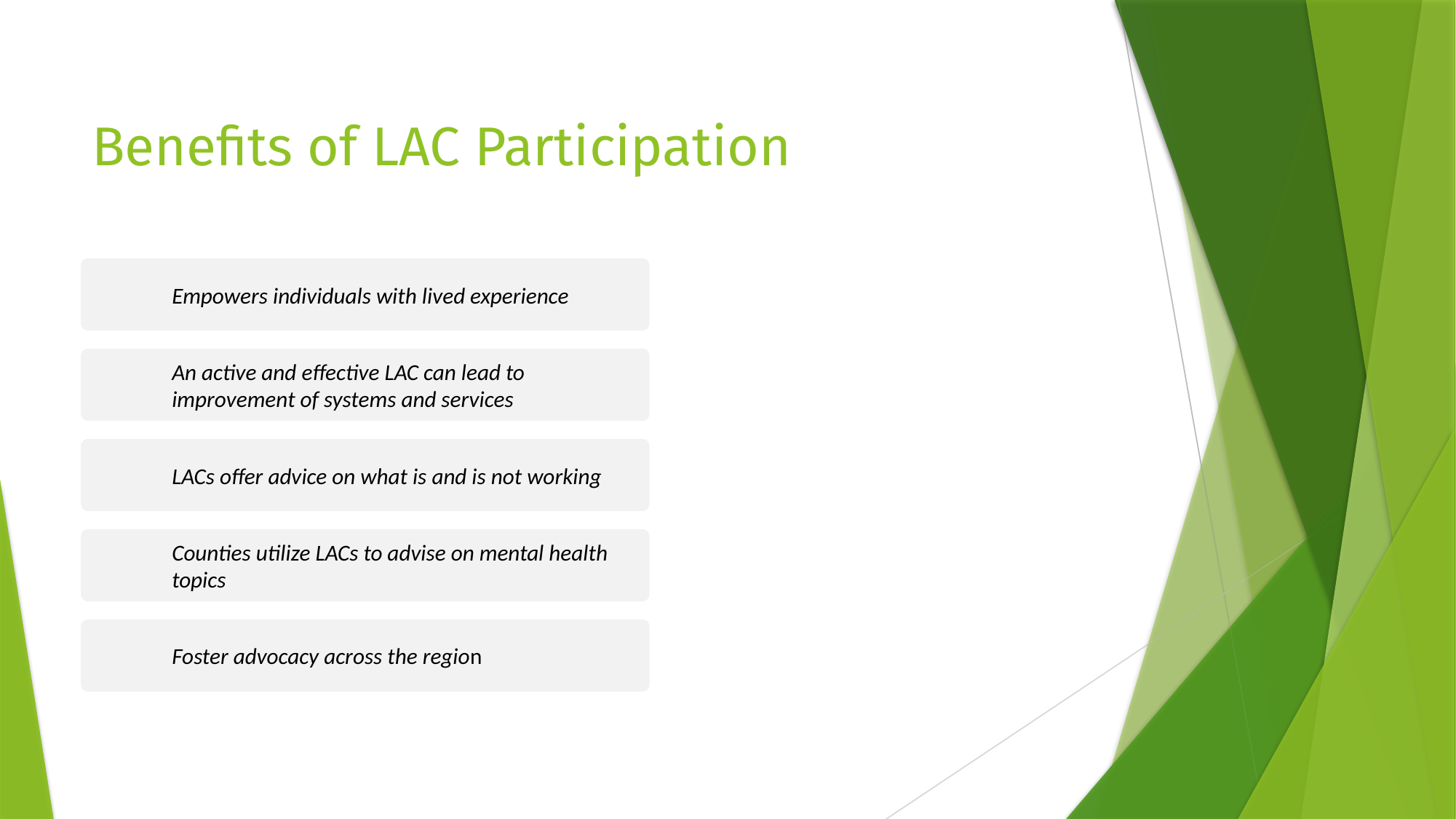

# Benefits of LAC Participation
Empowers individuals with lived experience
An active and effective LAC can lead to improvement of systems and services
LACs offer advice on what is and is not working
Counties utilize LACs to advise on mental health topics
Foster advocacy across the region